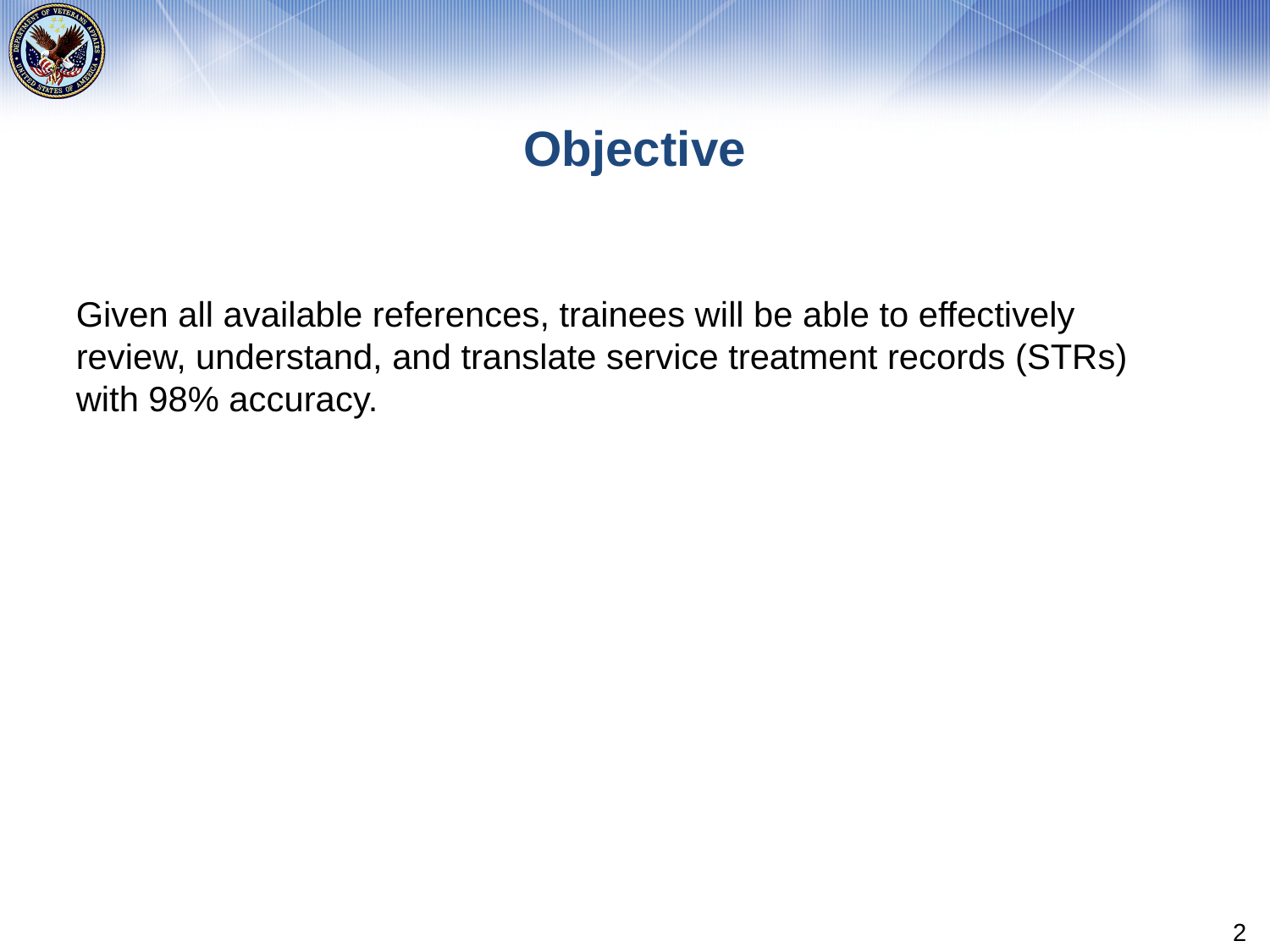

# Objective
Given all available references, trainees will be able to effectively review, understand, and translate service treatment records (STRs) with 98% accuracy.
2